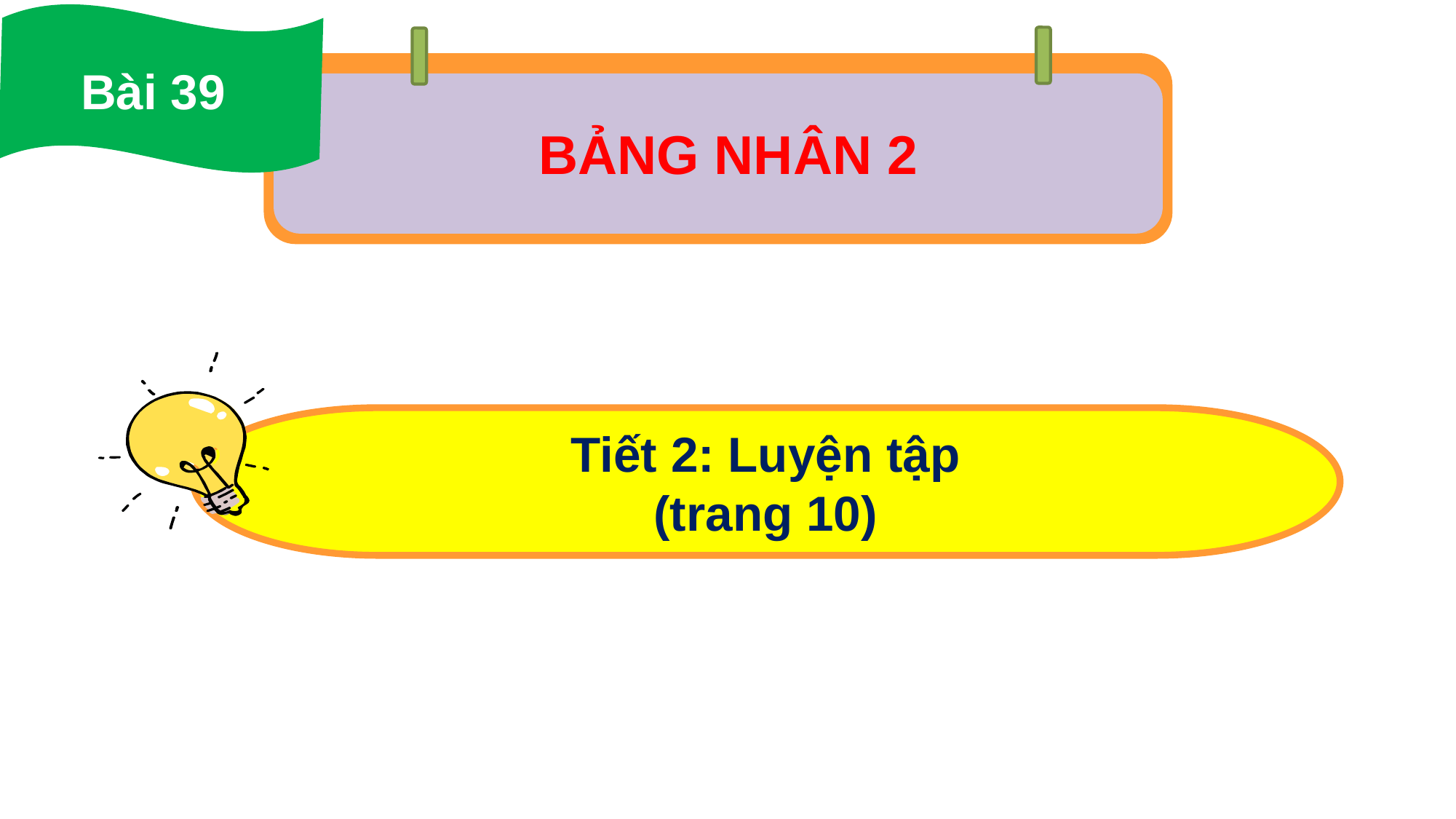

Bài 39

BẢNG NHÂN 2

Tiết 2: Luyện tập
(trang 10)